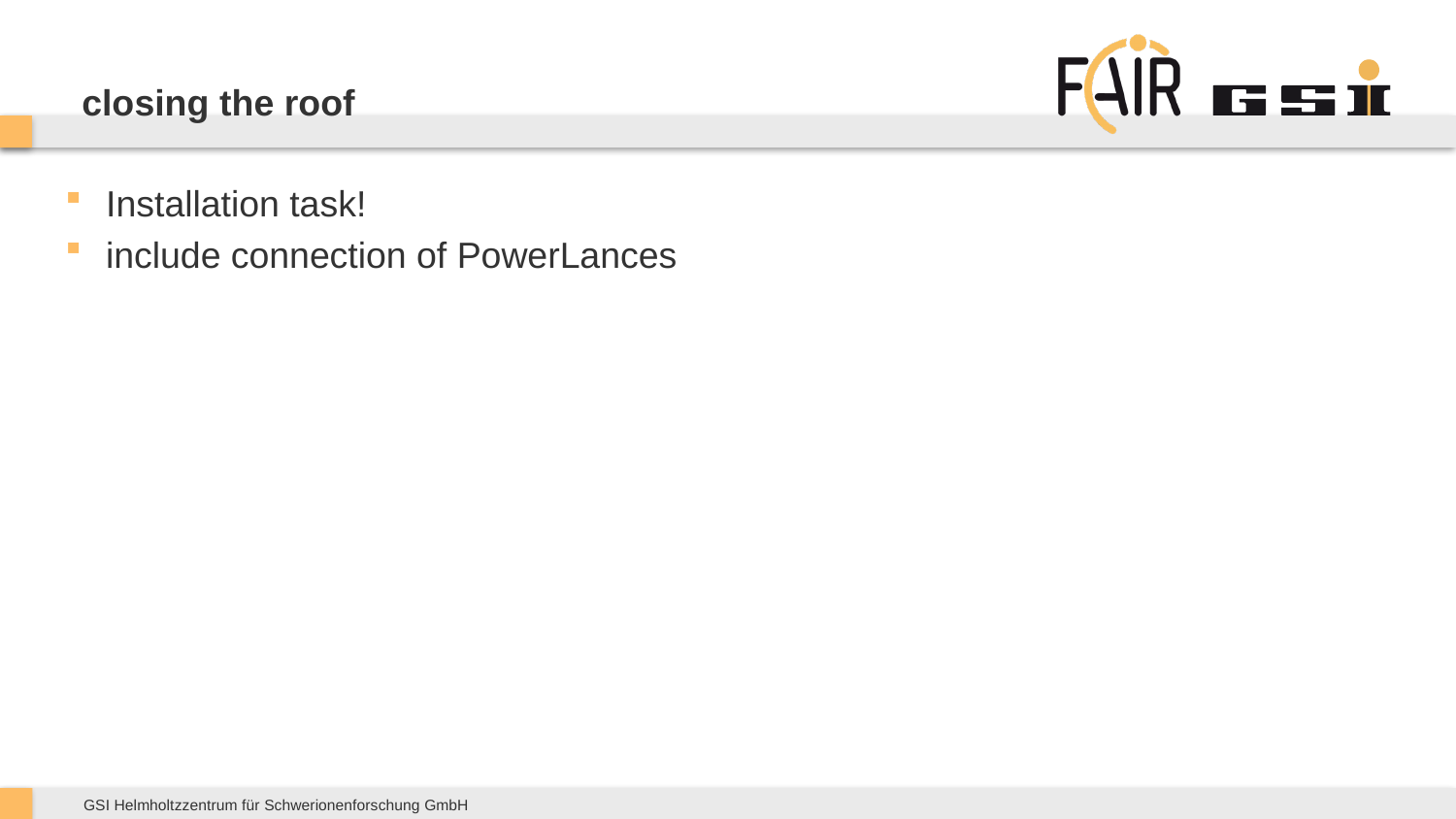

# closing the roof
Installation task!
include connection of PowerLances